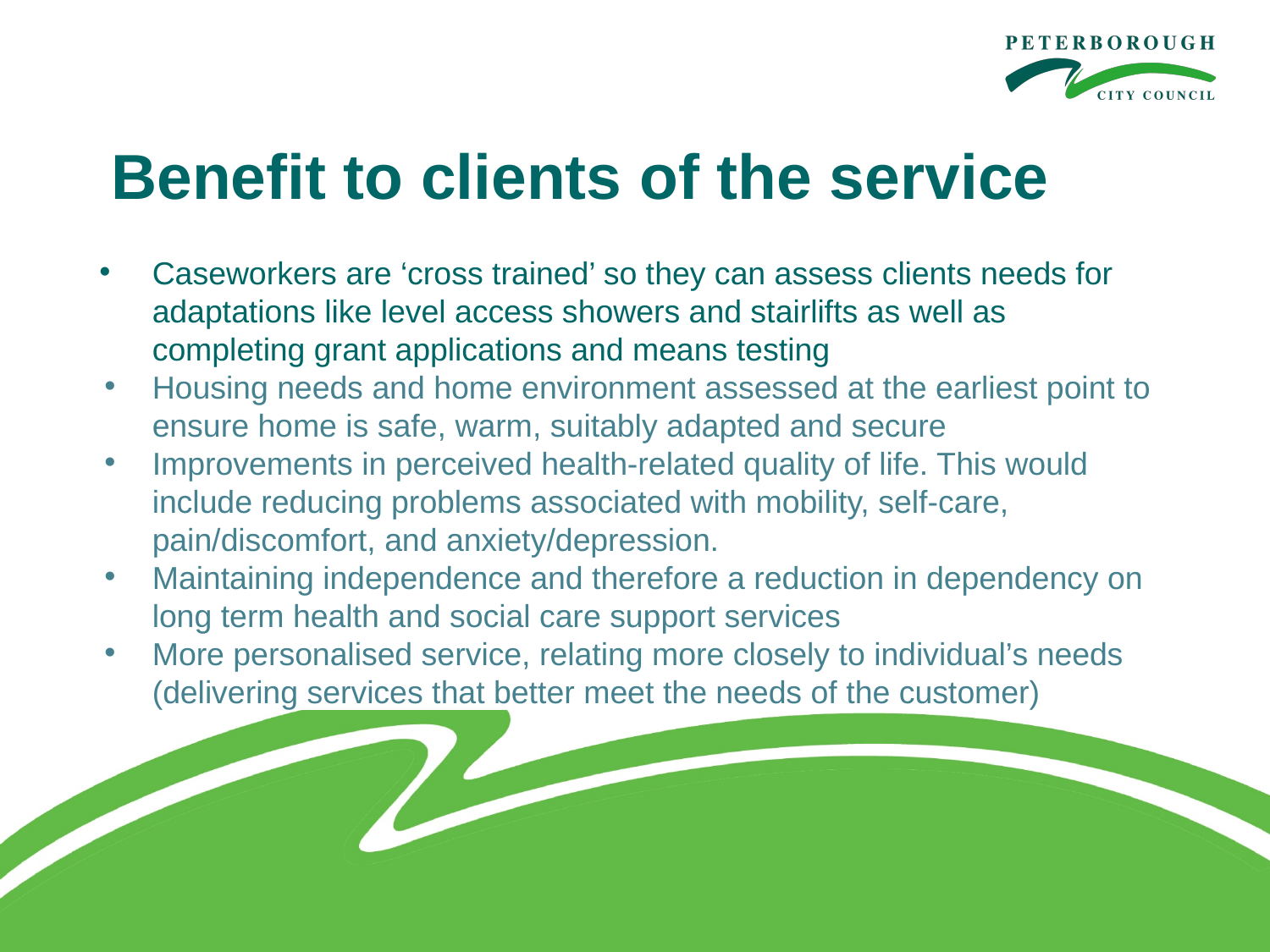

# Benefit to clients of the service
Caseworkers are ‘cross trained’ so they can assess clients needs for adaptations like level access showers and stairlifts as well as completing grant applications and means testing
Housing needs and home environment assessed at the earliest point to ensure home is safe, warm, suitably adapted and secure
Improvements in perceived health-related quality of life. This would include reducing problems associated with mobility, self-care, pain/discomfort, and anxiety/depression.
Maintaining independence and therefore a reduction in dependency on long term health and social care support services
More personalised service, relating more closely to individual’s needs (delivering services that better meet the needs of the customer)